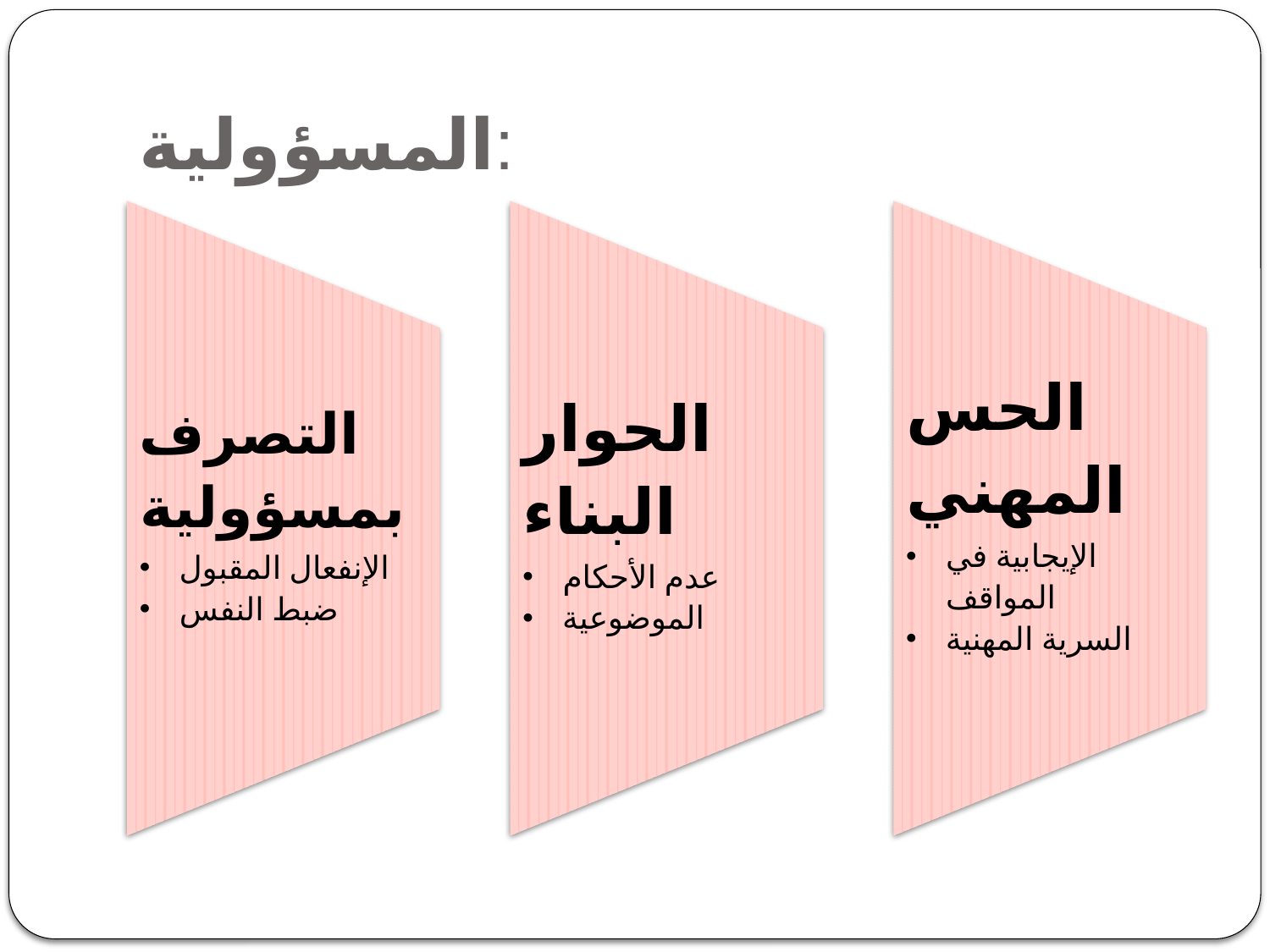

# المسؤولية:
التصرف بمسؤولية
ضبط النفس
الحوار البناء
الموضوعية
الحس المهني
السرية المهنية